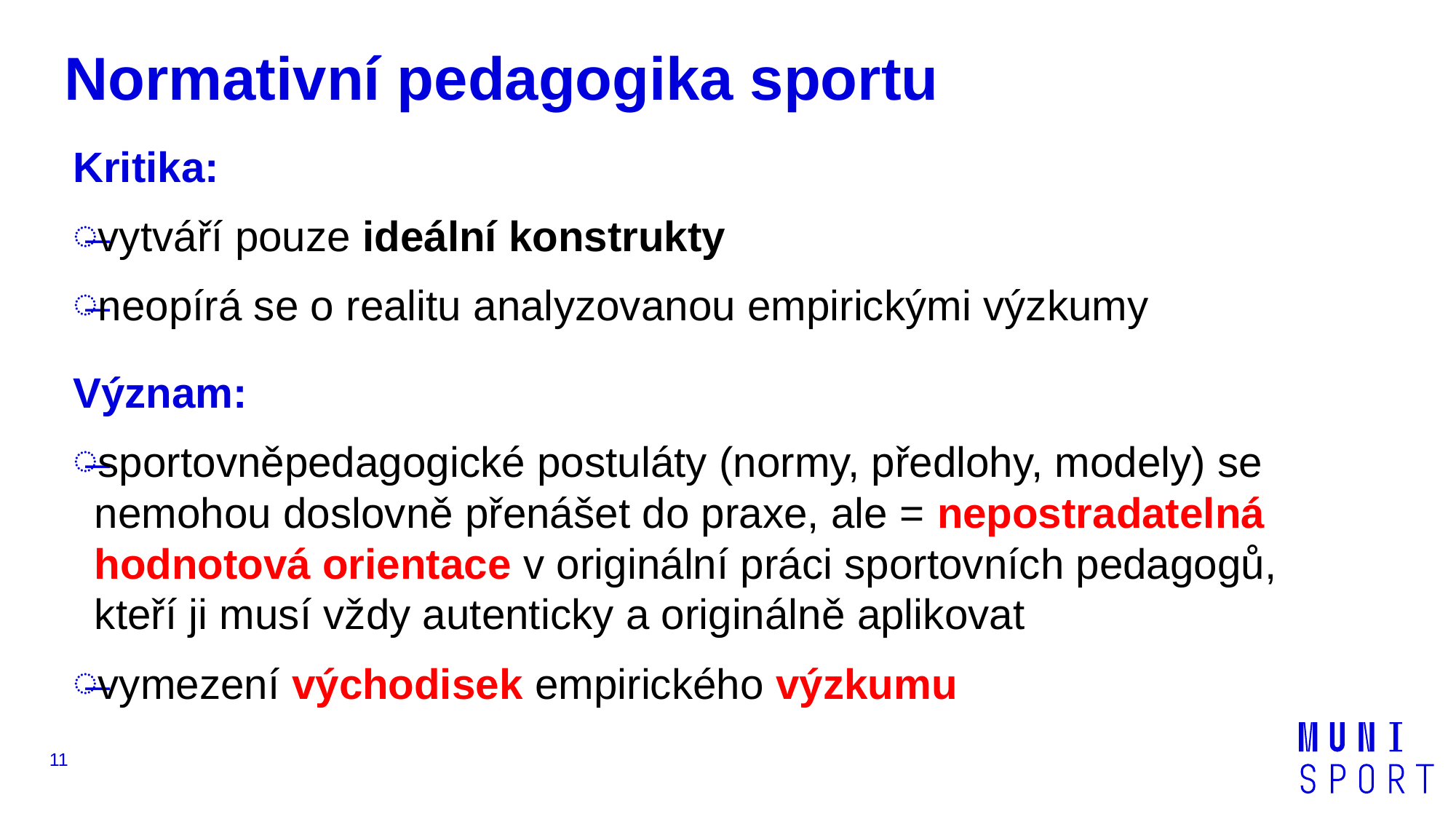

# Normativní pedagogika sportu
Kritika:
vytváří pouze ideální konstrukty
neopírá se o realitu analyzovanou empirickými výzkumy
Význam:
sportovněpedagogické postuláty (normy, předlohy, modely) se nemohou doslovně přenášet do praxe, ale = nepostradatelná hodnotová orientace v originální práci sportovních pedagogů, kteří ji musí vždy autenticky a originálně aplikovat
vymezení východisek empirického výzkumu
11